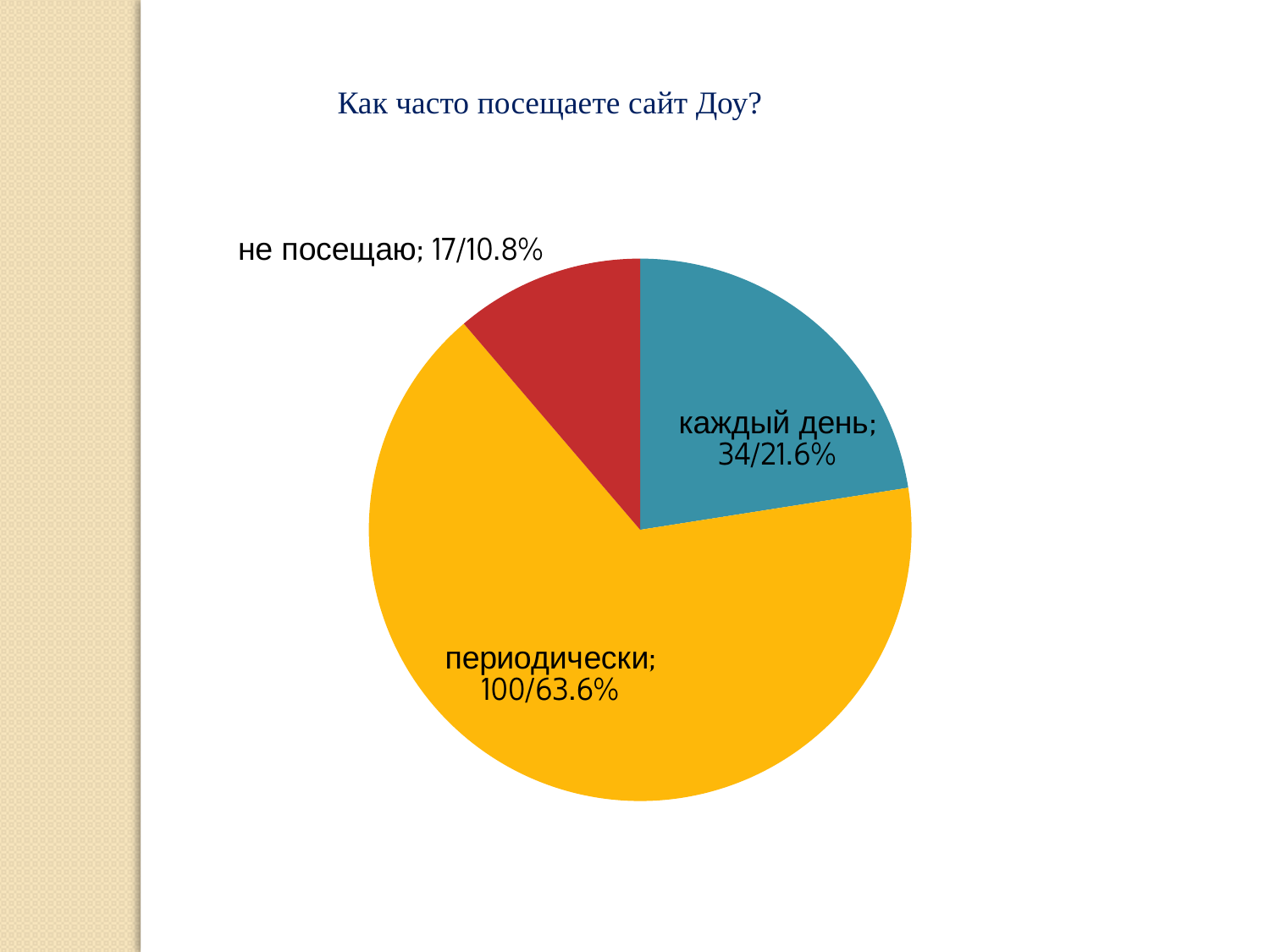

Как часто посещаете сайт Доу?

### Chart

| Category | Продажи |
|---|---|
| каждый день | 34.0 |
| периодически | 100.0 |
| не посещаю | 17.0 |